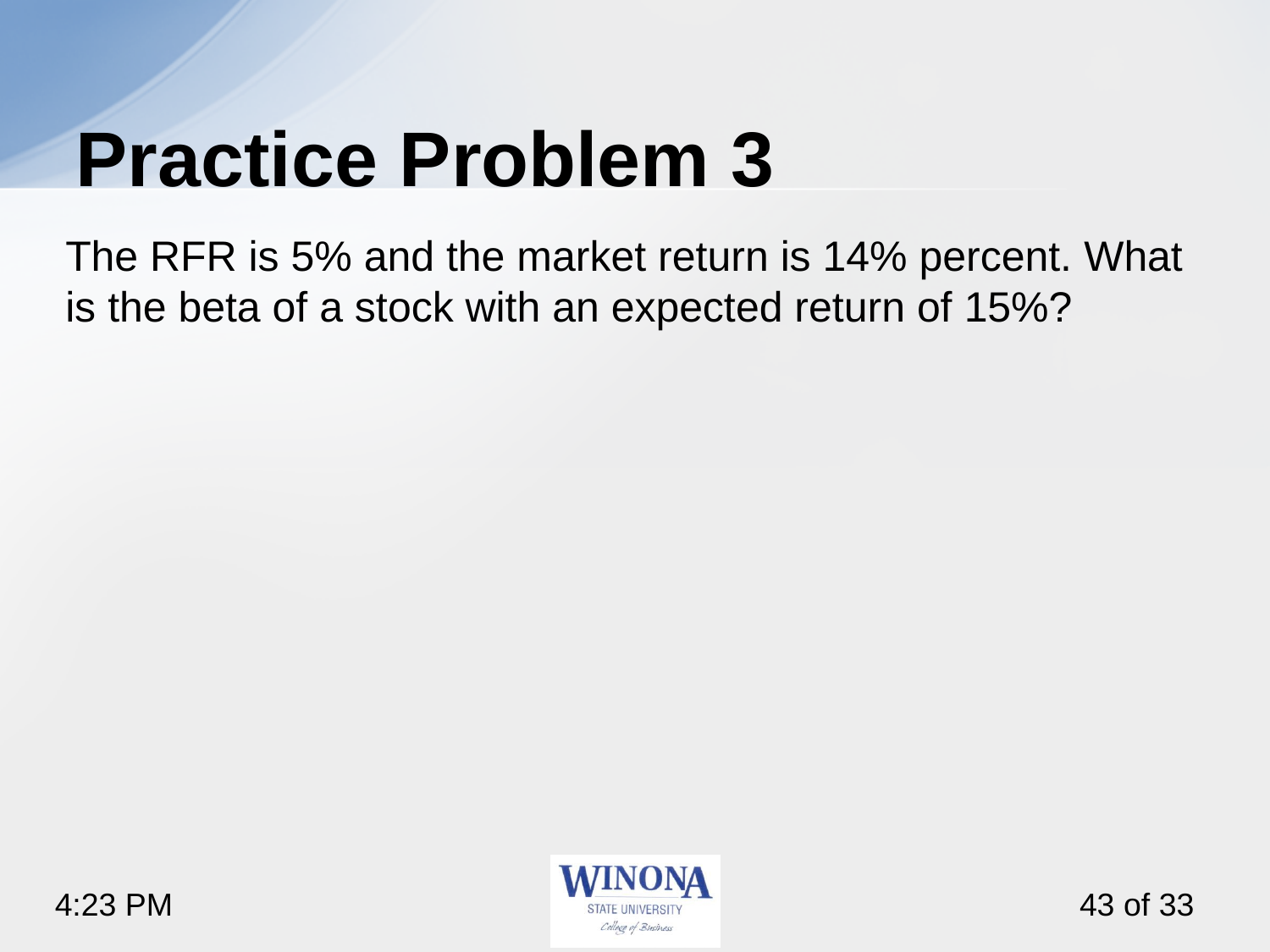

# Practice Problem 3
The RFR is 5% and the market return is 14% percent. What is the beta of a stock with an expected return of 15%?